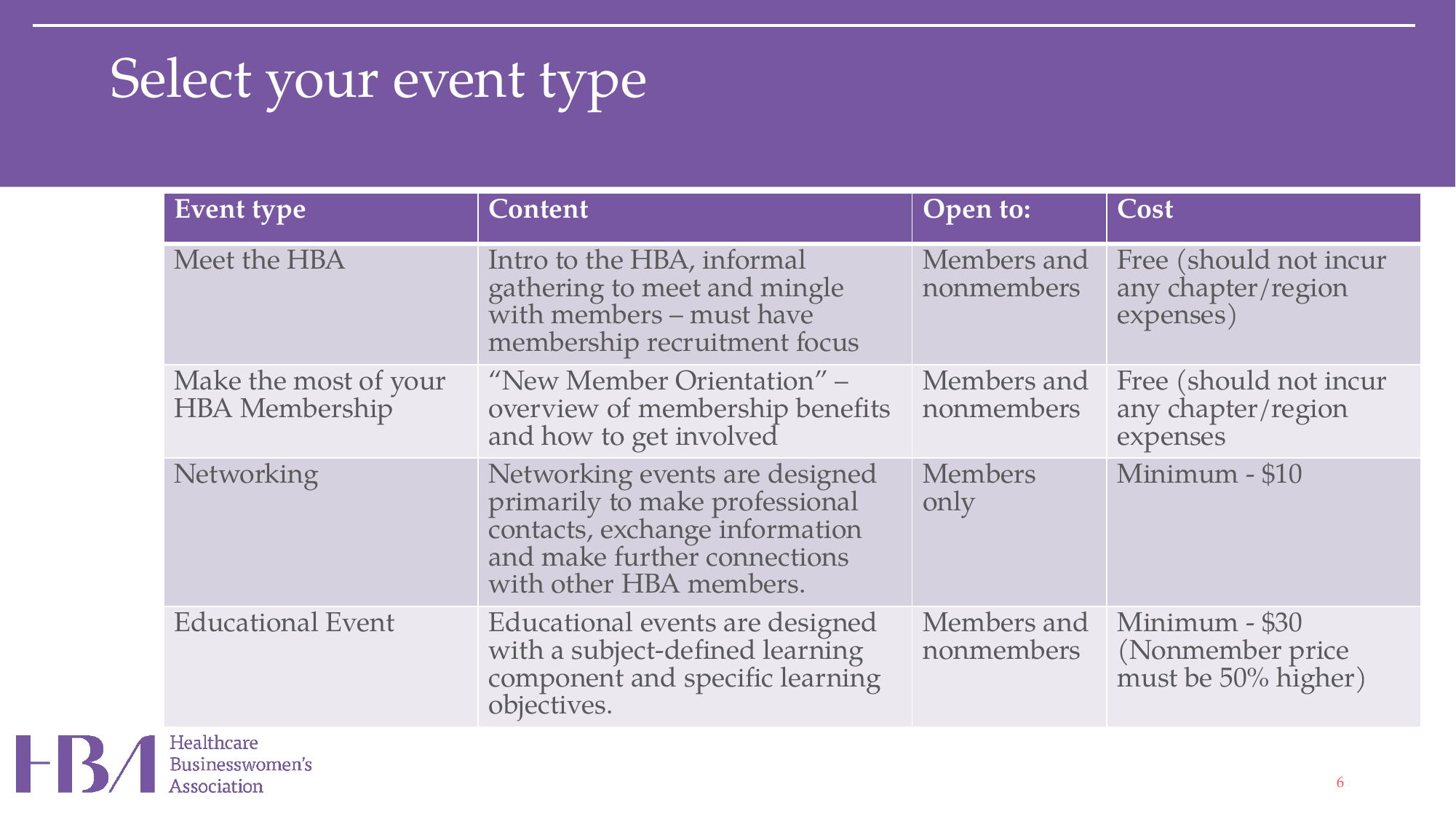

# Select your event type
| Event type | Content | Open to: | Cost |
| --- | --- | --- | --- |
| Meet the HBA | Intro to the HBA, informal gathering to meet and mingle with members – must have membership recruitment focus | Members and nonmembers | Free (should not incur any chapter/region expenses) |
| Make the most of your HBA Membership | “New Member Orientation” – overview of membership benefits and how to get involved | Members and nonmembers | Free (should not incur any chapter/region expenses |
| Networking | Networking events are designed primarily to make professional contacts, exchange information and make further connections with other HBA members. | Members only | Minimum - $10 |
| Educational Event | Educational events are designed with a subject-defined learning component and specific learning objectives. | Members and nonmembers | Minimum - $30 (Nonmember price must be 50% higher) |
6